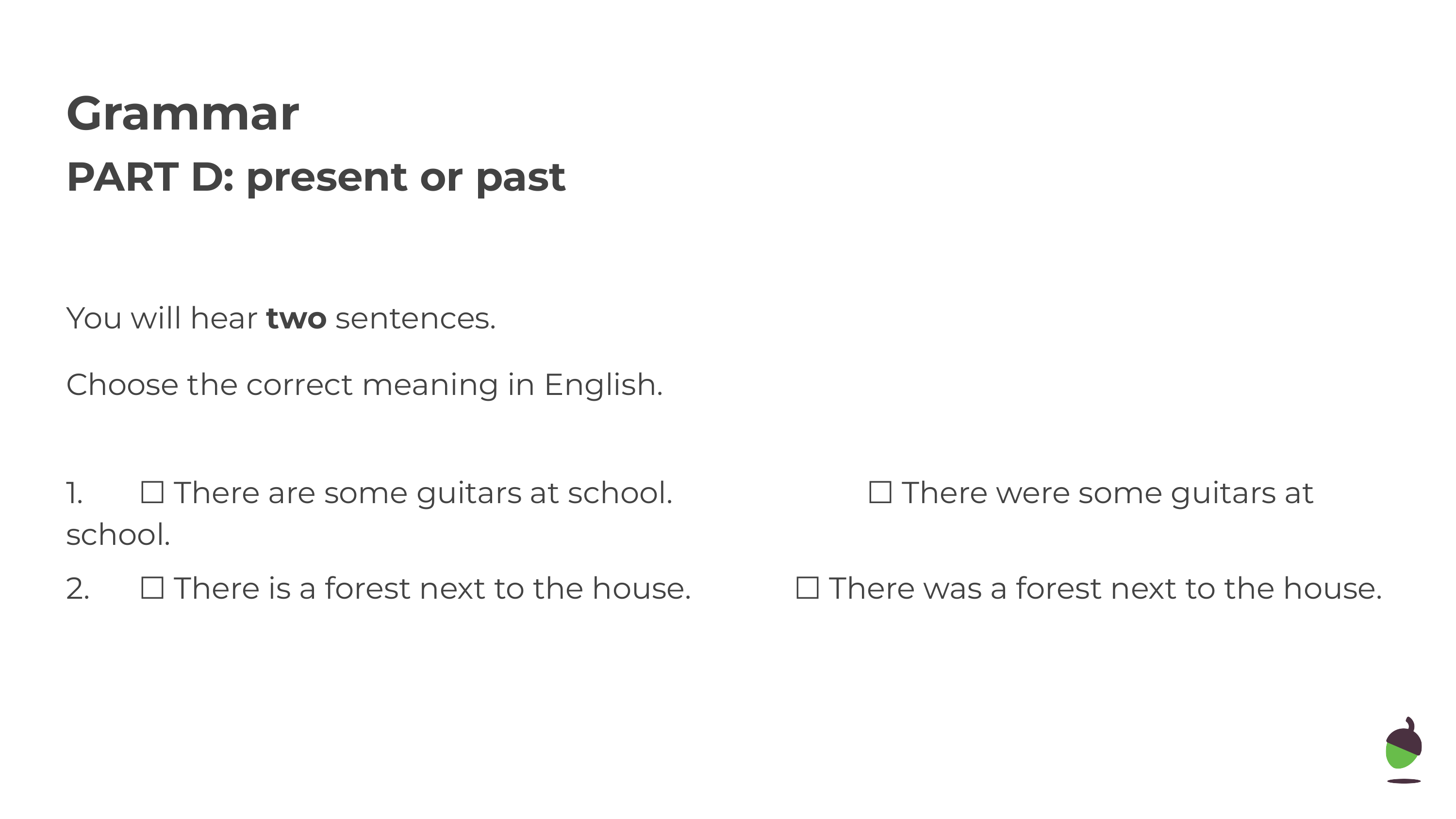

Grammar
PART D: present or past

You will hear two sentences.
Choose the correct meaning in English.

1.	☐ There are some guitars at school.			☐ There were some guitars at school.
2.	☐ There is a forest next to the house.		☐ There was a forest next to the house.